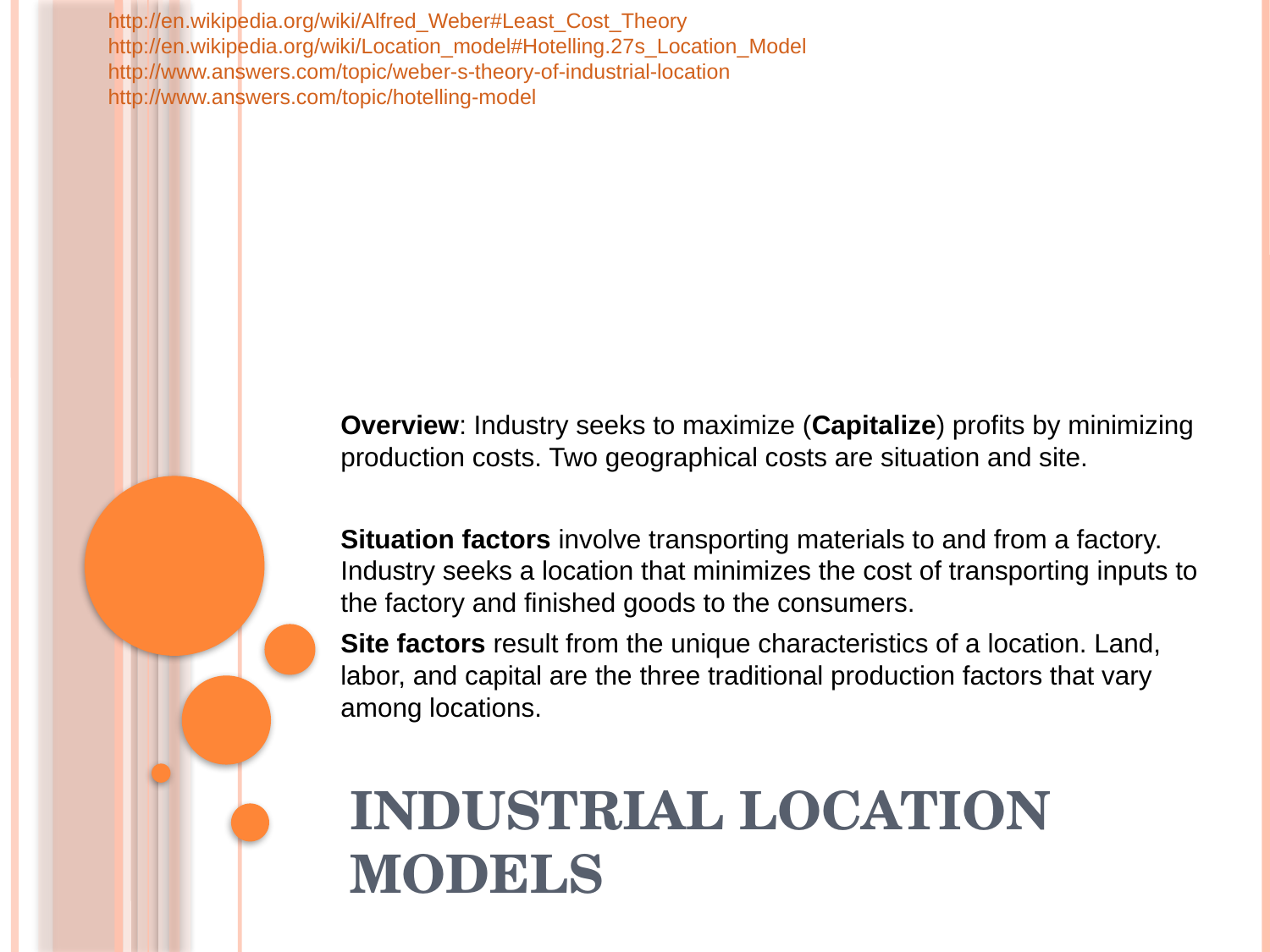

http://en.wikipedia.org/wiki/Alfred_Weber#Least_Cost_Theory
http://en.wikipedia.org/wiki/Location_model#Hotelling.27s_Location_Model
http://www.answers.com/topic/weber-s-theory-of-industrial-location
http://www.answers.com/topic/hotelling-model
Overview: Industry seeks to maximize (Capitalize) profits by minimizing production costs. Two geographical costs are situation and site.

Situation factors involve transporting materials to and from a factory. Industry seeks a location that minimizes the cost of transporting inputs to the factory and finished goods to the consumers.
Site factors result from the unique characteristics of a location. Land, labor, and capital are the three traditional production factors that vary among locations.
# Industrial Location Models